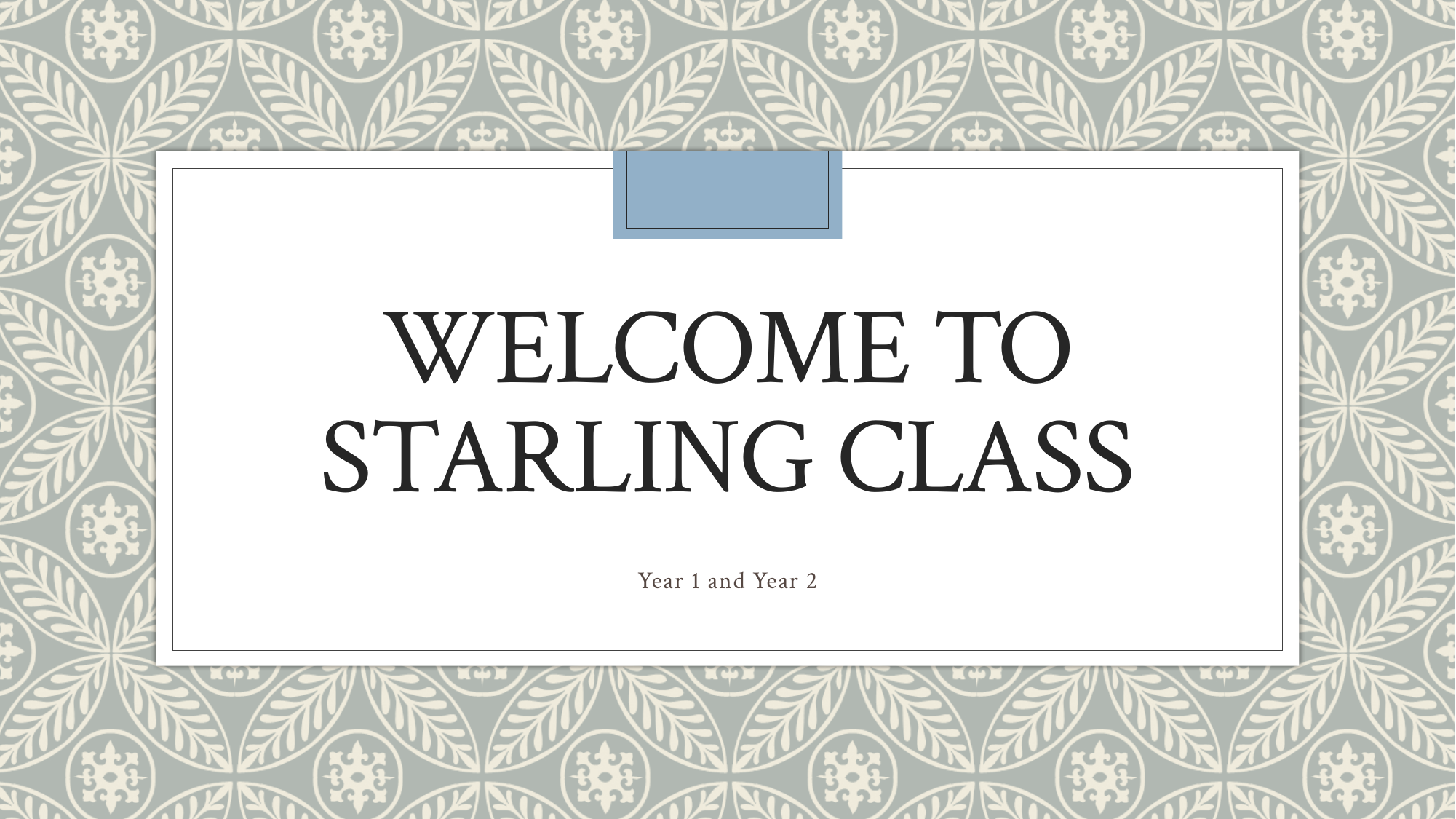

# Welcome to starling class
Year 1 and Year 2